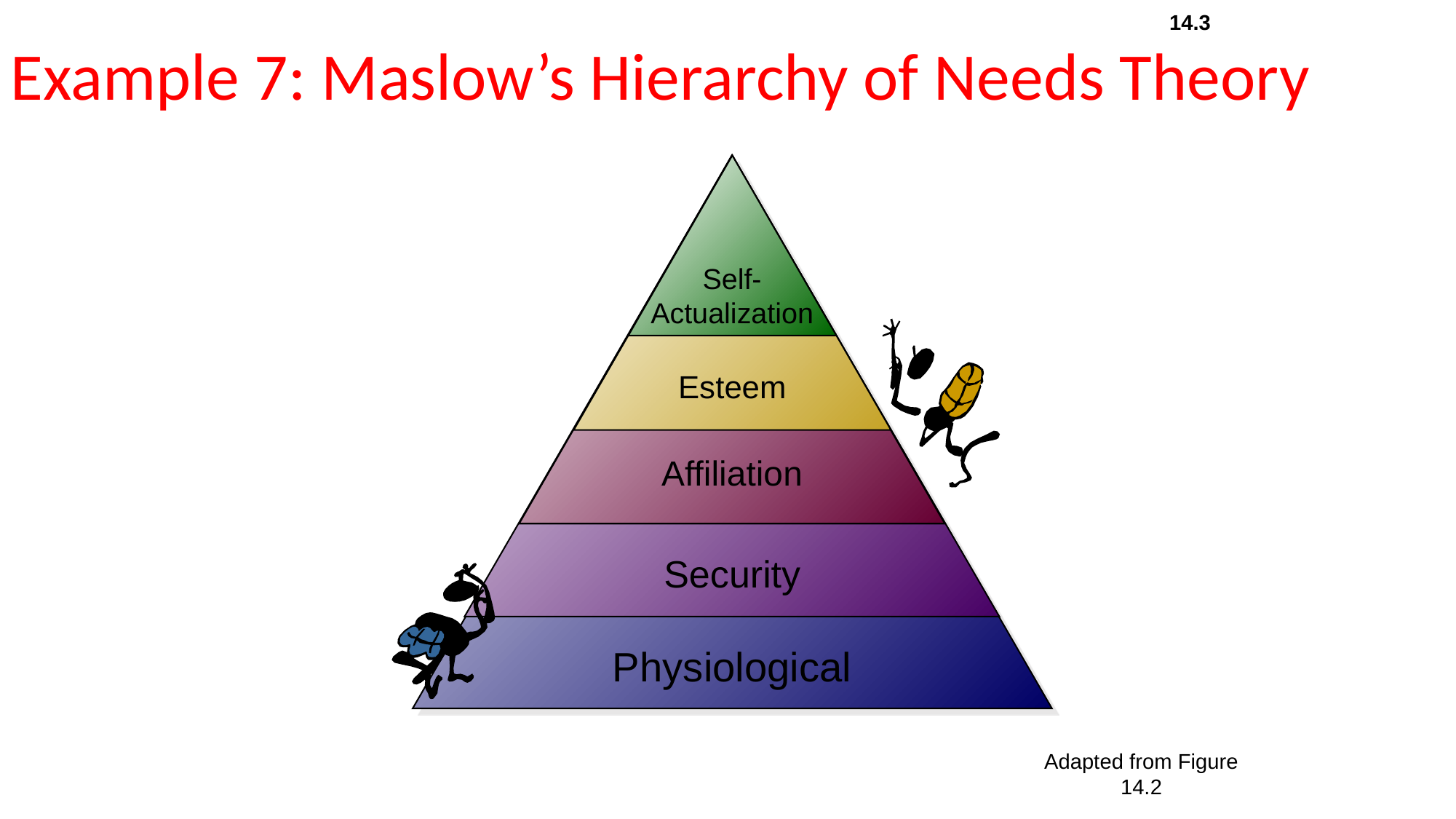

14.3
# Example 7: Maslow’s Hierarchy of Needs Theory

Self-
Actualization

Esteem
Affiliation
Security

Physiological

Adapted from Figure 14.2